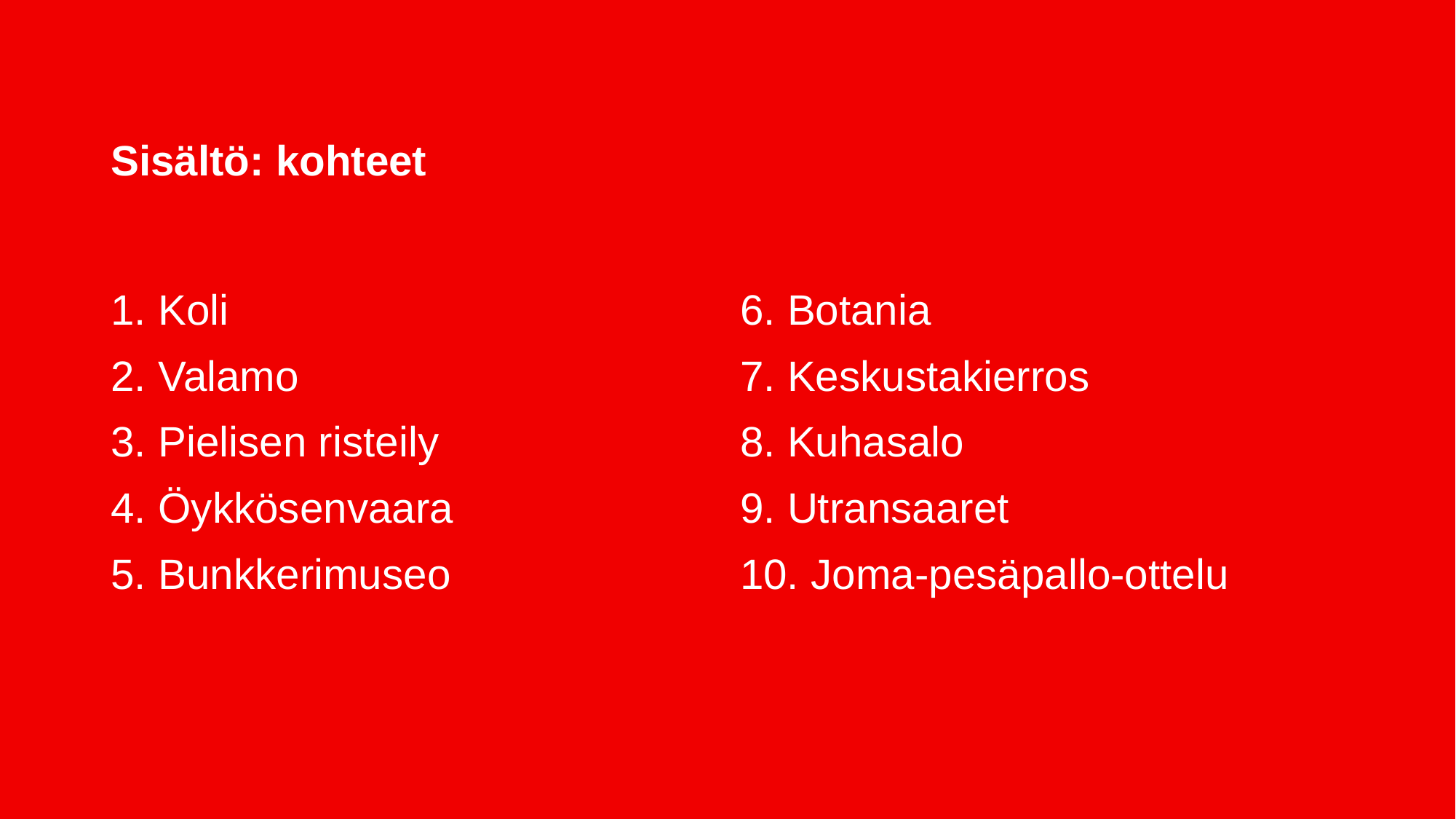

# Sisältö: kohteet
 Koli
 Valamo
 Pielisen risteily
 Öykkösenvaara
 Bunkkerimuseo
 Botania
 Keskustakierros
 Kuhasalo
 Utransaaret
 Joma-pesäpallo-ottelu